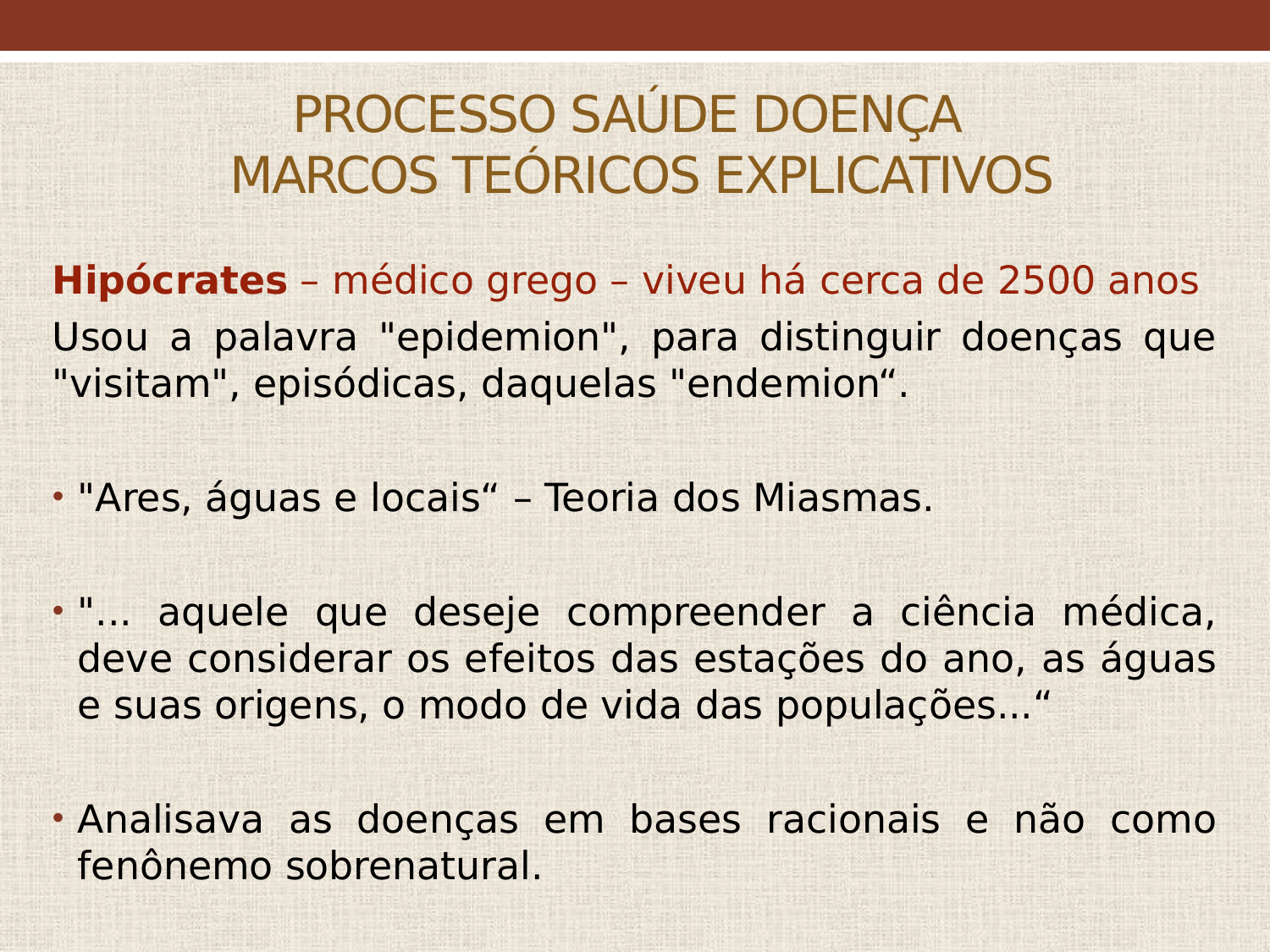

# Processo saúde doença Marcos teóricos explicativos
Hipócrates – médico grego – viveu há cerca de 2500 anos
Usou a palavra "epidemion", para distinguir doenças que "visitam", episódicas, daquelas "endemion“.

"Ares, águas e locais“ – Teoria dos Miasmas.

"... aquele que deseje compreender a ciência médica, deve considerar os efeitos das estações do ano, as águas e suas origens, o modo de vida das populações...“

Analisava as doenças em bases racionais e não como fenônemo sobrenatural.